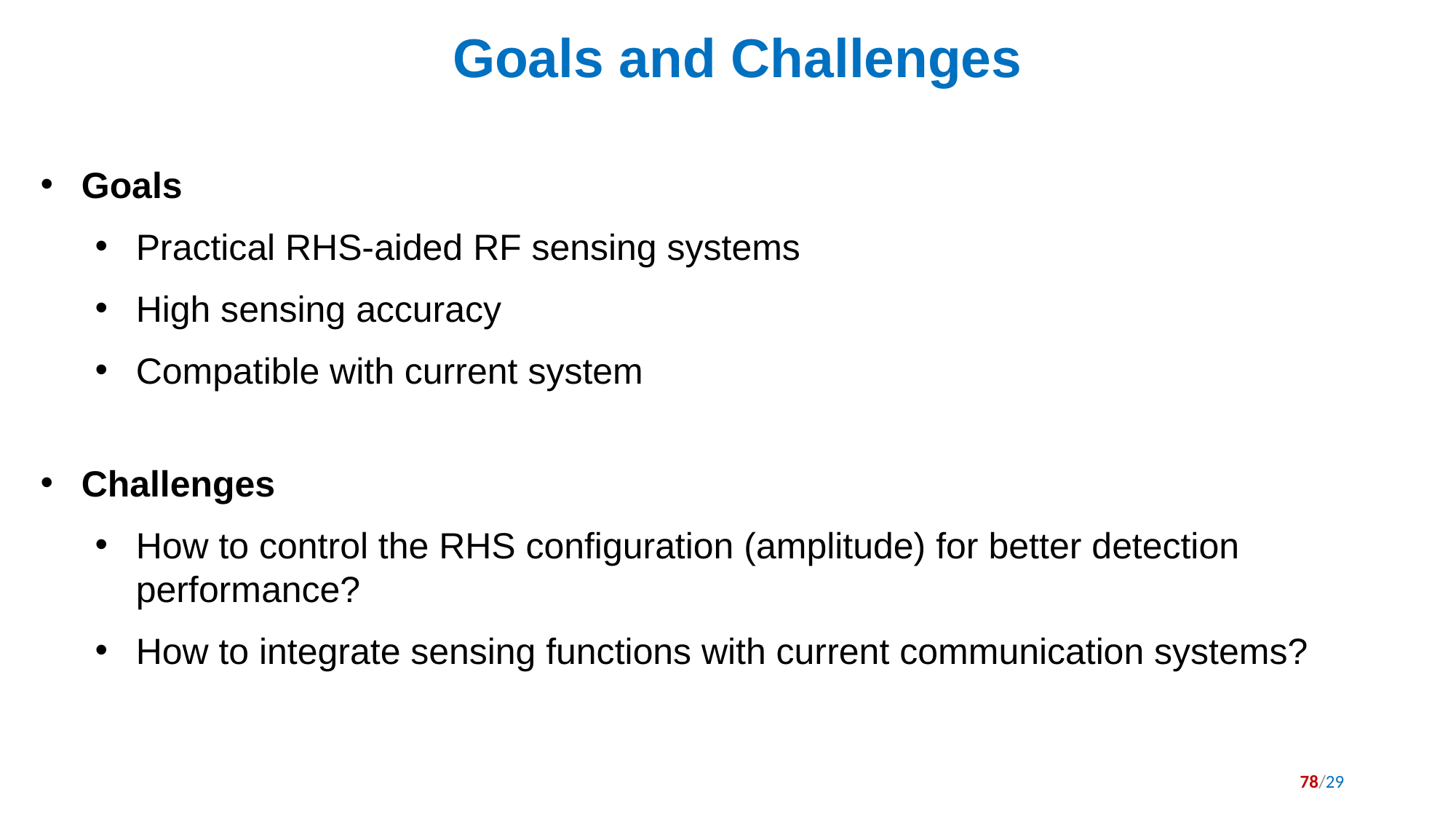

Goals and Challenges
Goals
Practical RHS-aided RF sensing systems
High sensing accuracy
Compatible with current system

Challenges
How to control the RHS configuration (amplitude) for better detection performance?
How to integrate sensing functions with current communication systems?

78/29